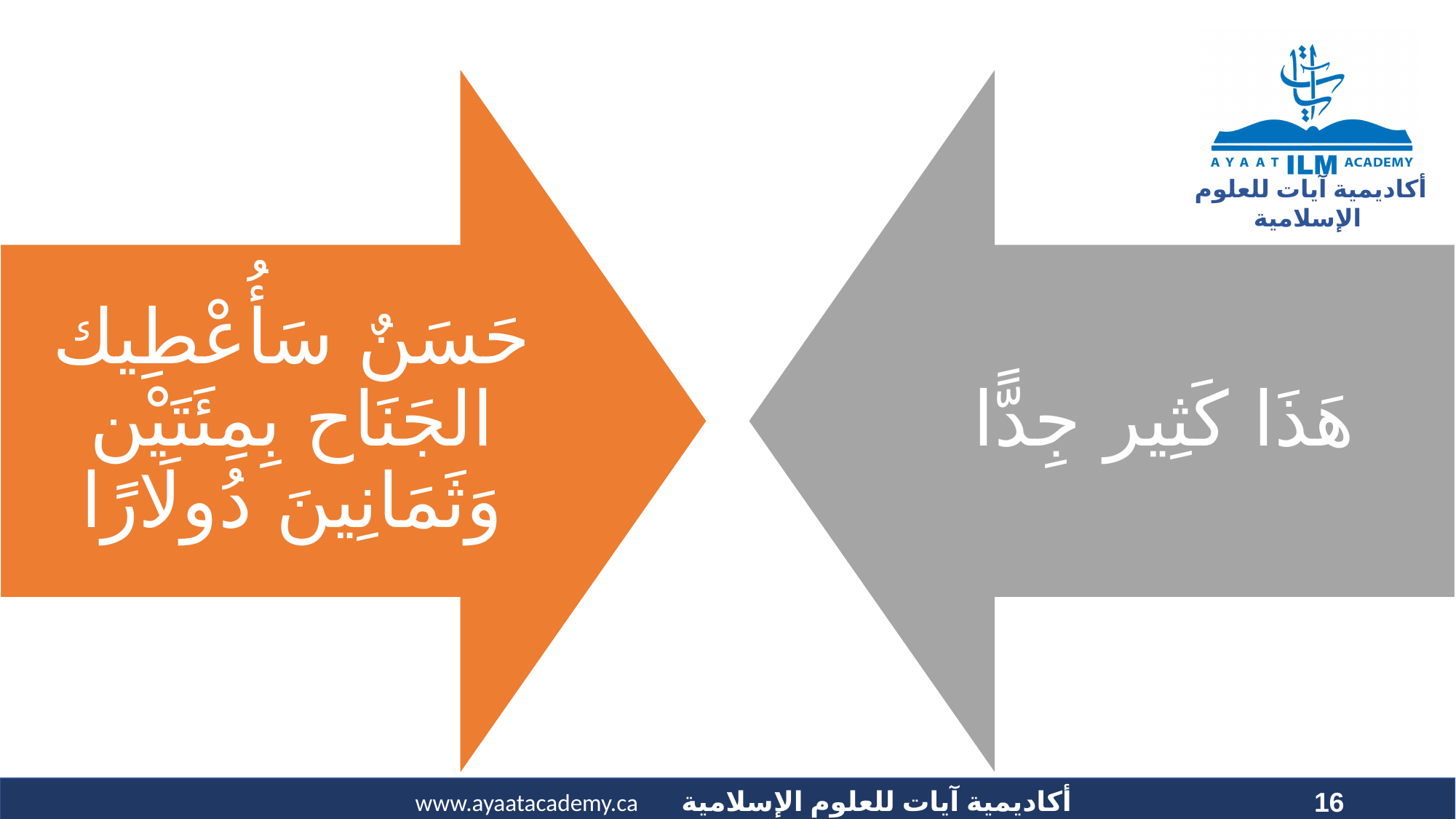

حَسَنٌ سَأُعْطِيك الجَنَاح بِمِئَتَيْن وَثَمَانِينَ دُولَارًا
هَذَا كَثِير جِدًّا
16